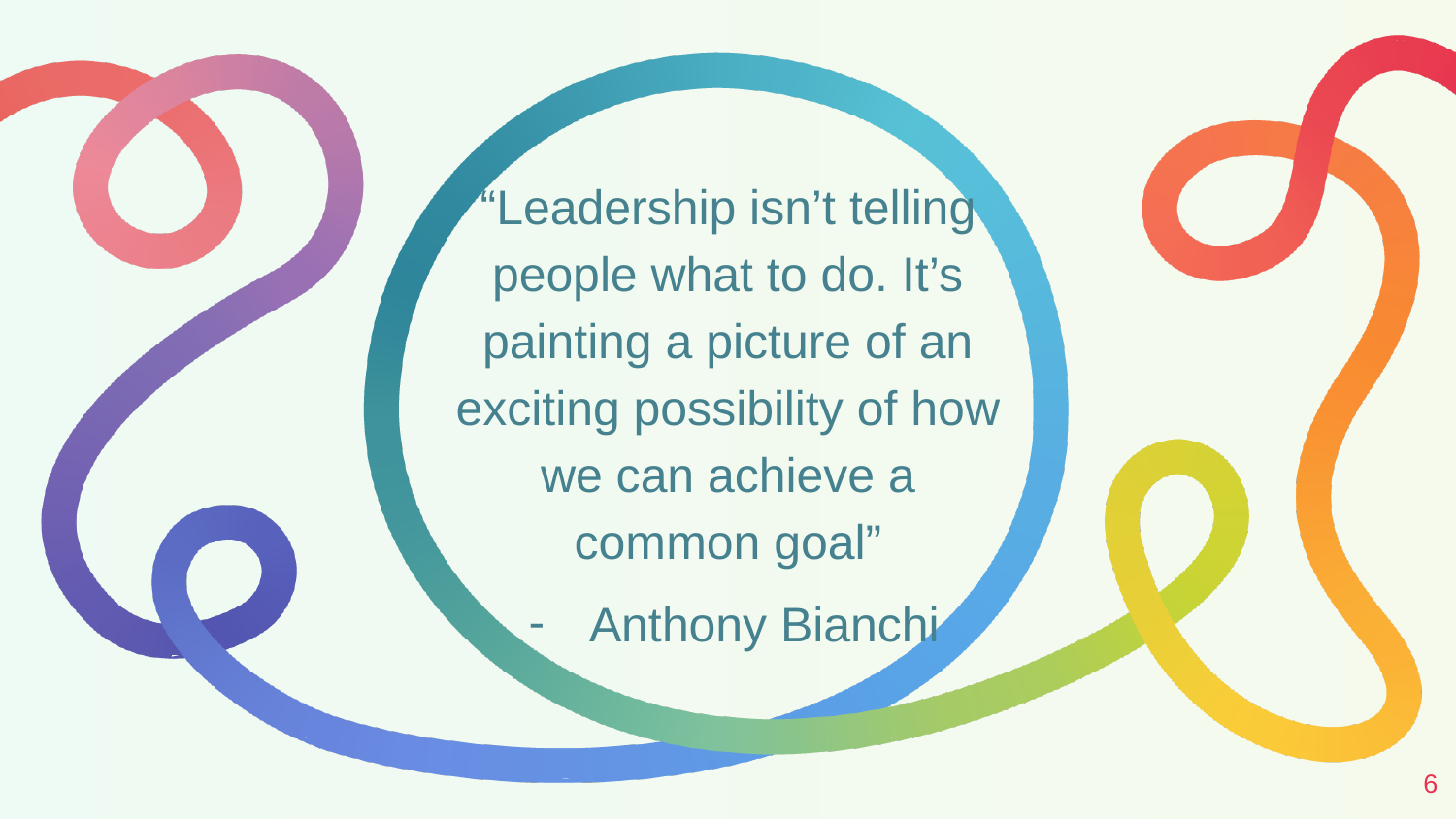

“Leadership isn’t telling people what to do. It’s painting a picture of an exciting possibility of how we can achieve a common goal”
Anthony Bianchi
6